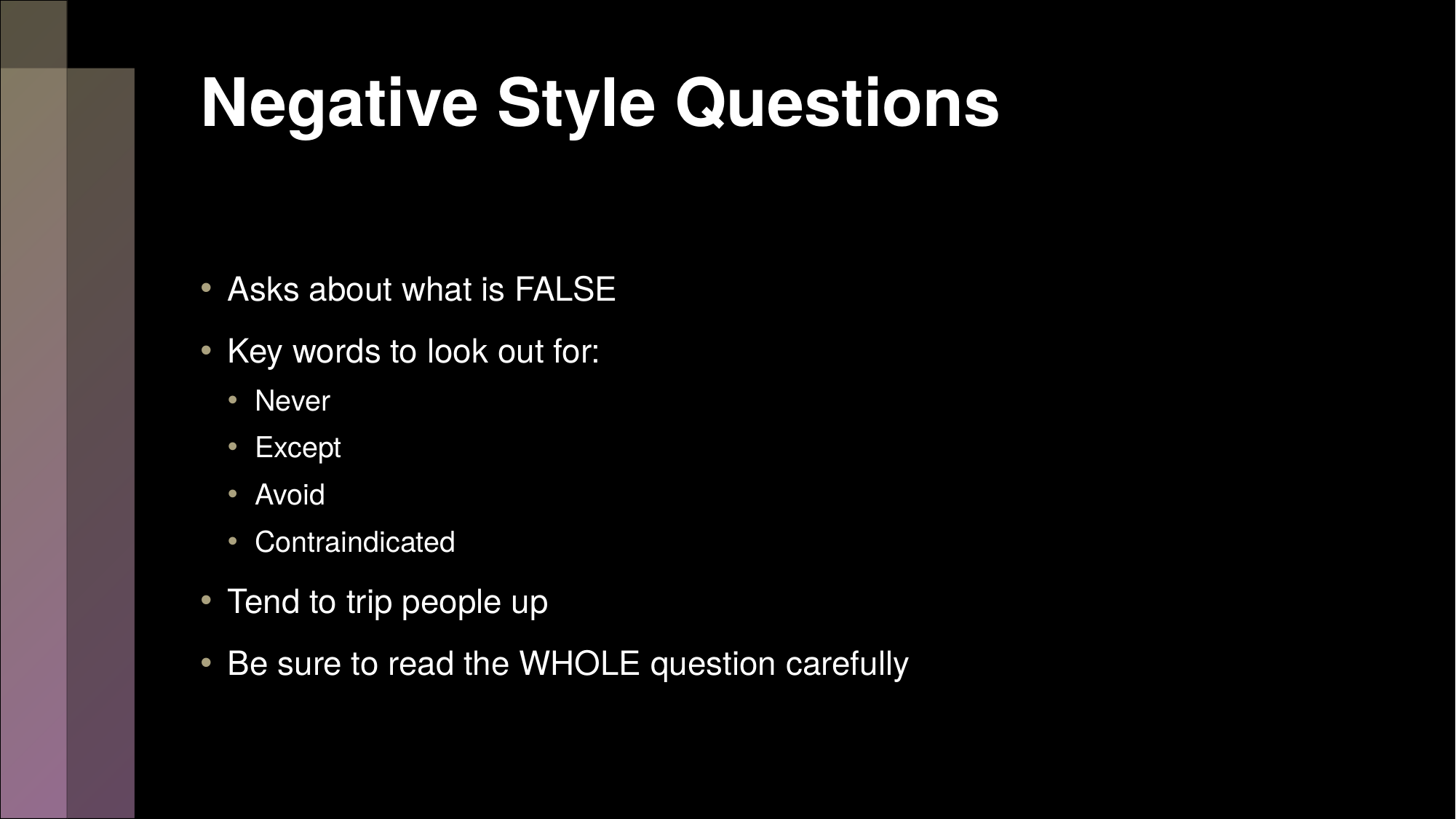

# Negative Style Questions

Asks about what is FALSE
Key words to look out for:
Never
Except
Avoid
Contraindicated
Tend to trip people up
Be sure to read the WHOLE question carefully